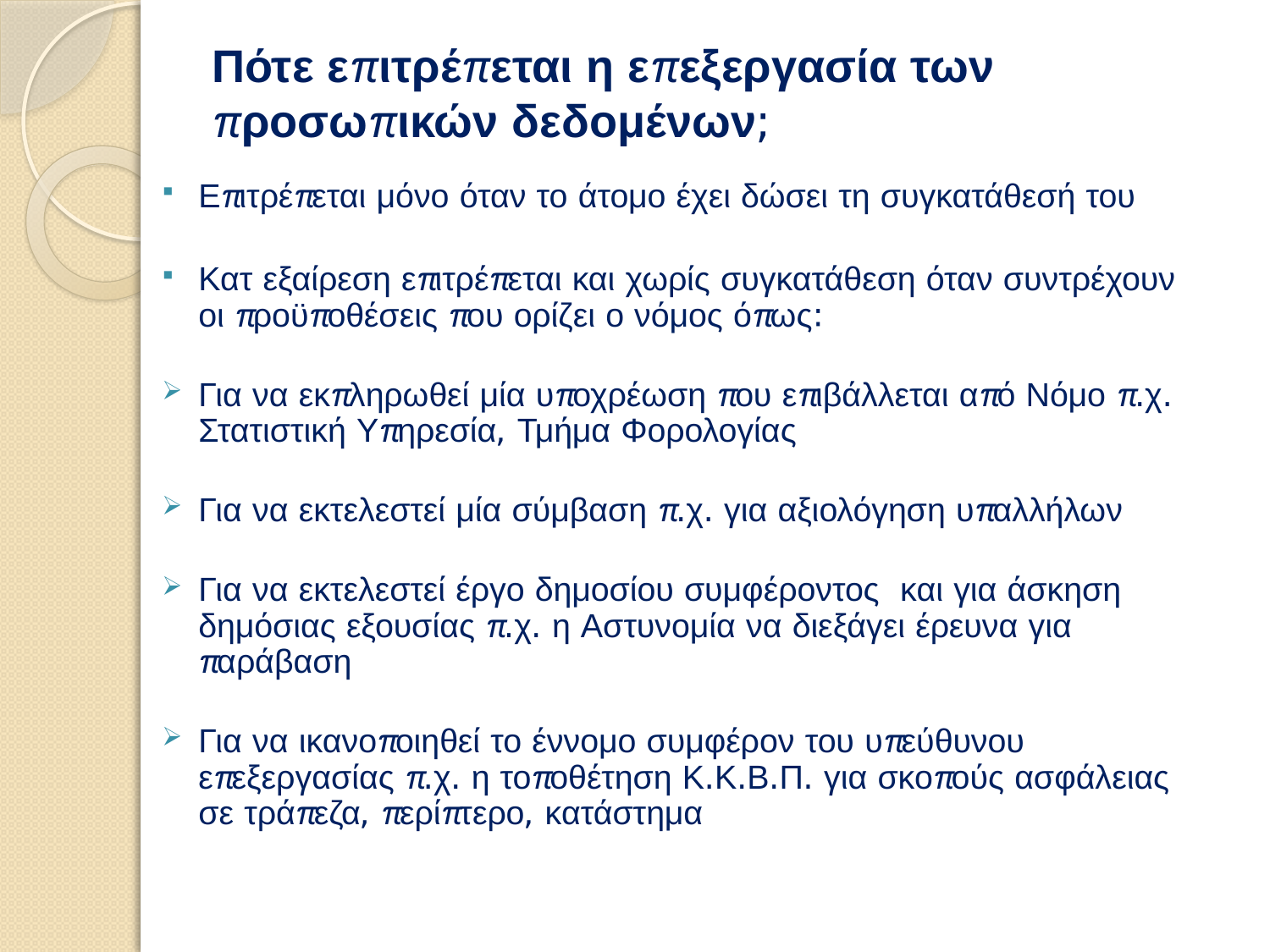

# Πότε επιτρέπεται η επεξεργασία των προσωπικών δεδομένων;
Επιτρέπεται μόνο όταν το άτομο έχει δώσει τη συγκατάθεσή του

Κατ εξαίρεση επιτρέπεται και χωρίς συγκατάθεση όταν συντρέχουν οι προϋποθέσεις που ορίζει ο νόμος όπως:

Για να εκπληρωθεί μία υποχρέωση που επιβάλλεται από Νόμο π.χ. Στατιστική Υπηρεσία, Τμήμα Φορολογίας

Για να εκτελεστεί μία σύμβαση π.χ. για αξιολόγηση υπαλλήλων

Για να εκτελεστεί έργο δημοσίου συμφέροντος  και για άσκηση δημόσιας εξουσίας π.χ. η Αστυνομία να διεξάγει έρευνα για παράβαση

Για να ικανοποιηθεί το έννομο συμφέρον του υπεύθυνου επεξεργασίας π.χ. η τοποθέτηση Κ.Κ.Β.Π. για σκοπούς ασφάλειας σε τράπεζα, περίπτερο, κατάστημα